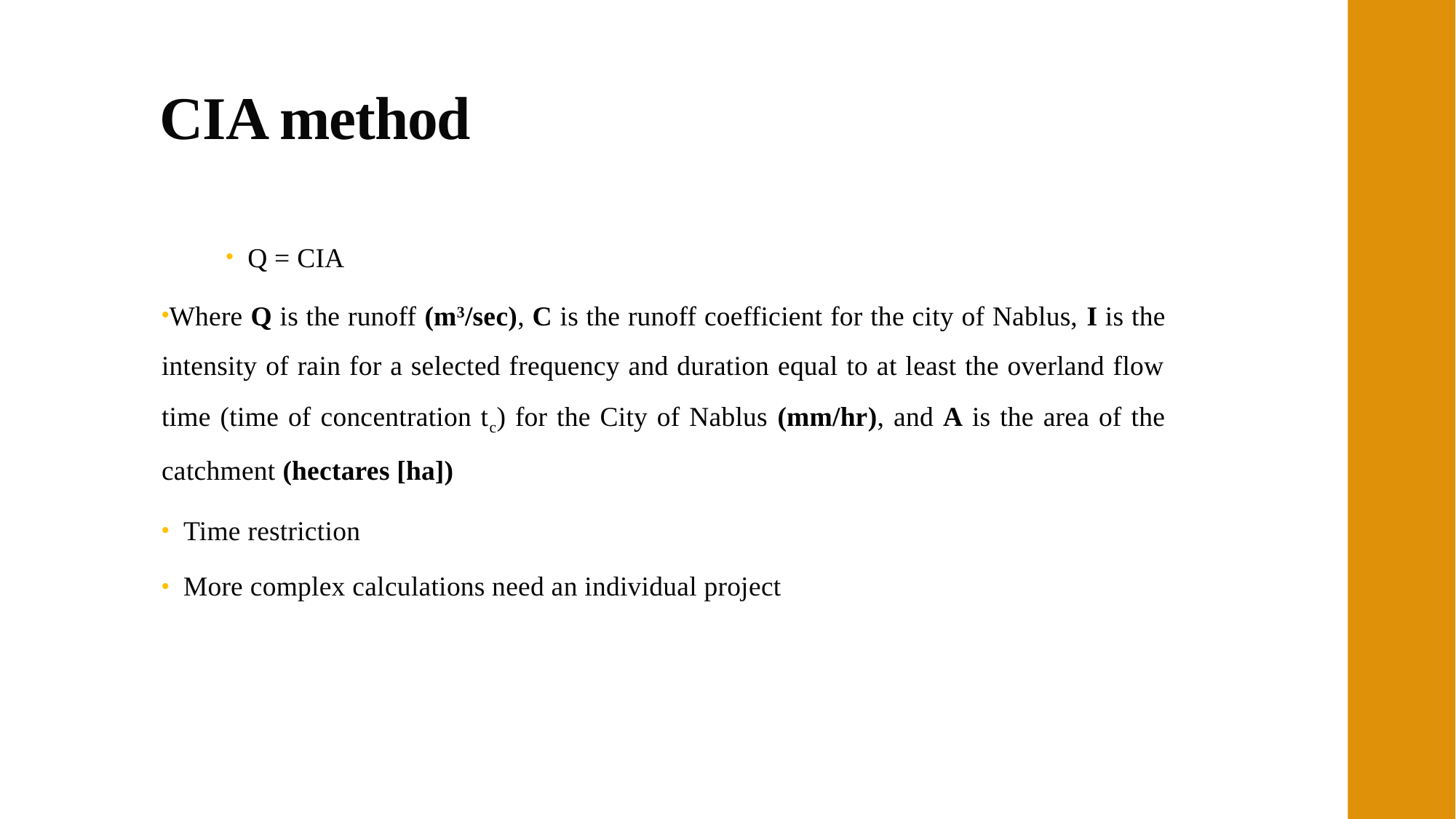

# CIA method
Q = CIA
Where Q is the runoff (m3/sec), C is the runoff coefficient for the city of Nablus, I is the intensity of rain for a selected frequency and duration equal to at least the overland flow time (time of concentration tc) for the City of Nablus (mm/hr), and A is the area of the catchment (hectares [ha])
Time restriction
More complex calculations need an individual project